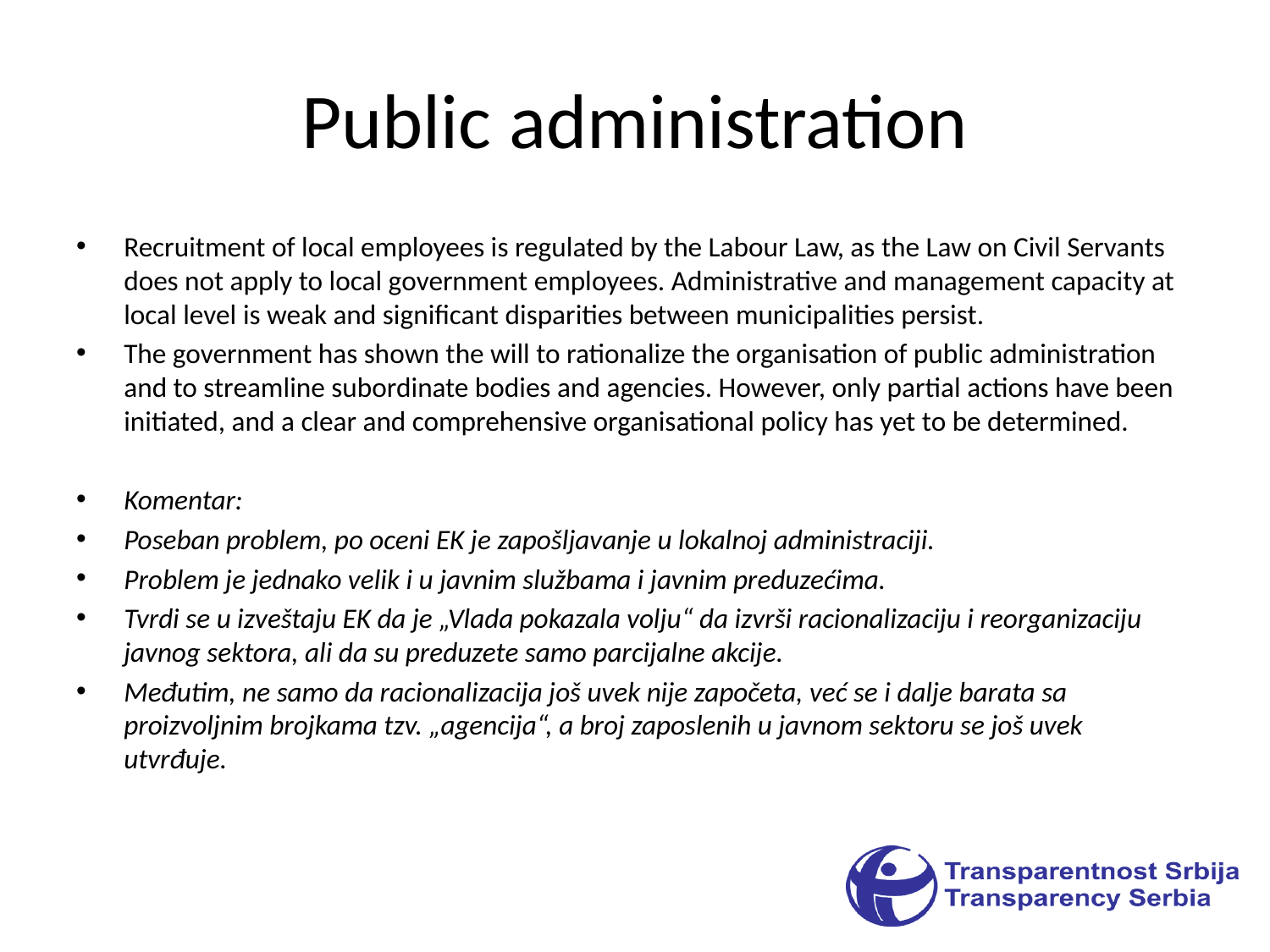

# Public administration
Recruitment of local employees is regulated by the Labour Law, as the Law on Civil Servants does not apply to local government employees. Administrative and management capacity at local level is weak and significant disparities between municipalities persist.
The government has shown the will to rationalize the organisation of public administration and to streamline subordinate bodies and agencies. However, only partial actions have been initiated, and a clear and comprehensive organisational policy has yet to be determined.

Komentar:
Poseban problem, po oceni EK je zapošljavanje u lokalnoj administraciji.
Problem je jednako velik i u javnim službama i javnim preduzećima.
Tvrdi se u izveštaju EK da je „Vlada pokazala volju“ da izvrši racionalizaciju i reorganizaciju javnog sektora, ali da su preduzete samo parcijalne akcije.
Međutim, ne samo da racionalizacija još uvek nije započeta, već se i dalje barata sa proizvoljnim brojkama tzv. „agencija“, a broj zaposlenih u javnom sektoru se još uvek utvrđuje.